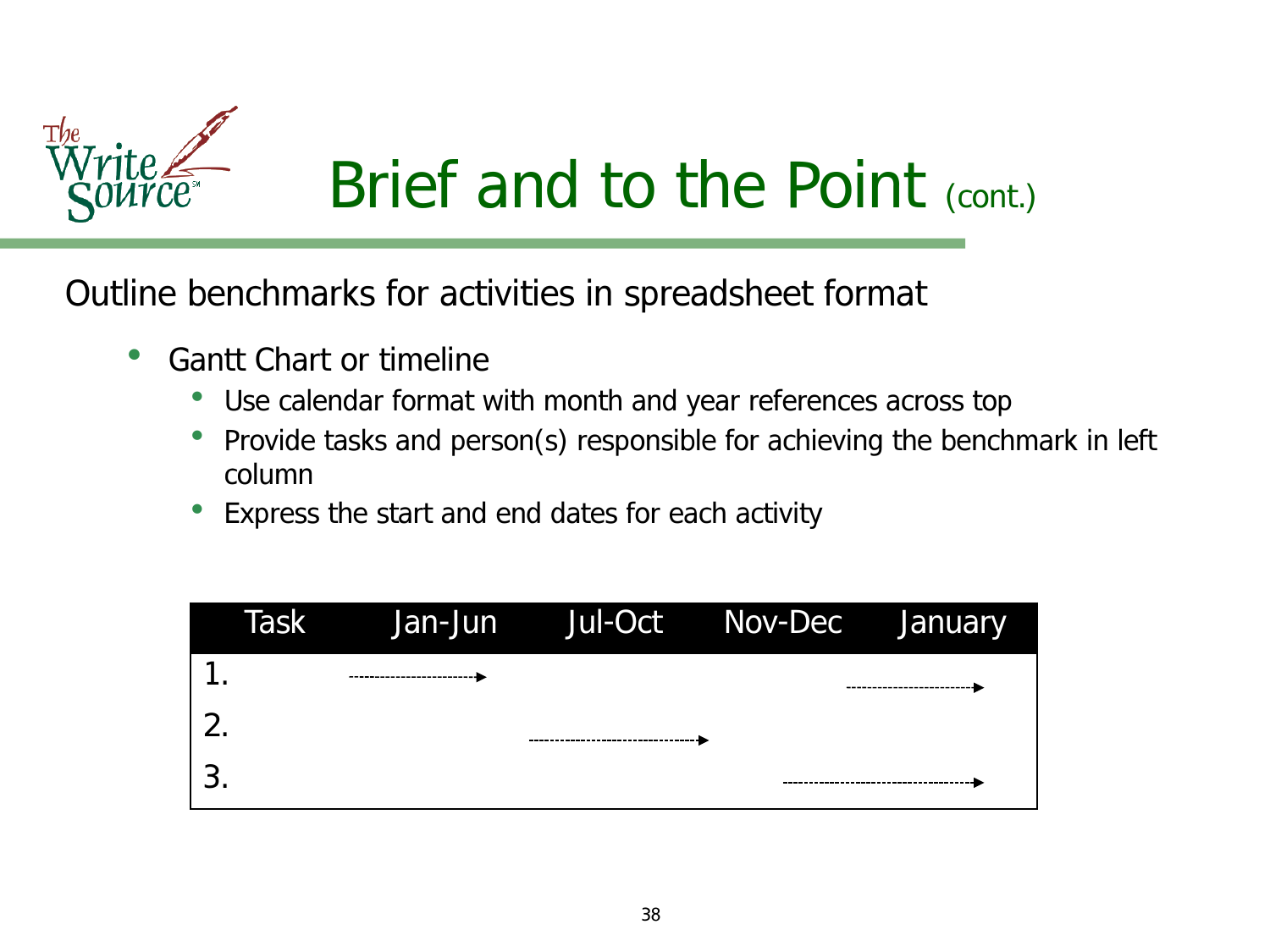

# Brief and to the Point (cont.)
Outline benchmarks for activities in spreadsheet format

Gantt Chart or timeline
Use calendar format with month and year references across top
Provide tasks and person(s) responsible for achieving the benchmark in left column
Express the start and end dates for each activity
| Task | Jan-Jun | Jul-Oct | Nov-Dec | January |
| --- | --- | --- | --- | --- |
| 1. |  |  |  |  |
| 2. |  |  |  |  |
| 3. |  |  |  |  |
38